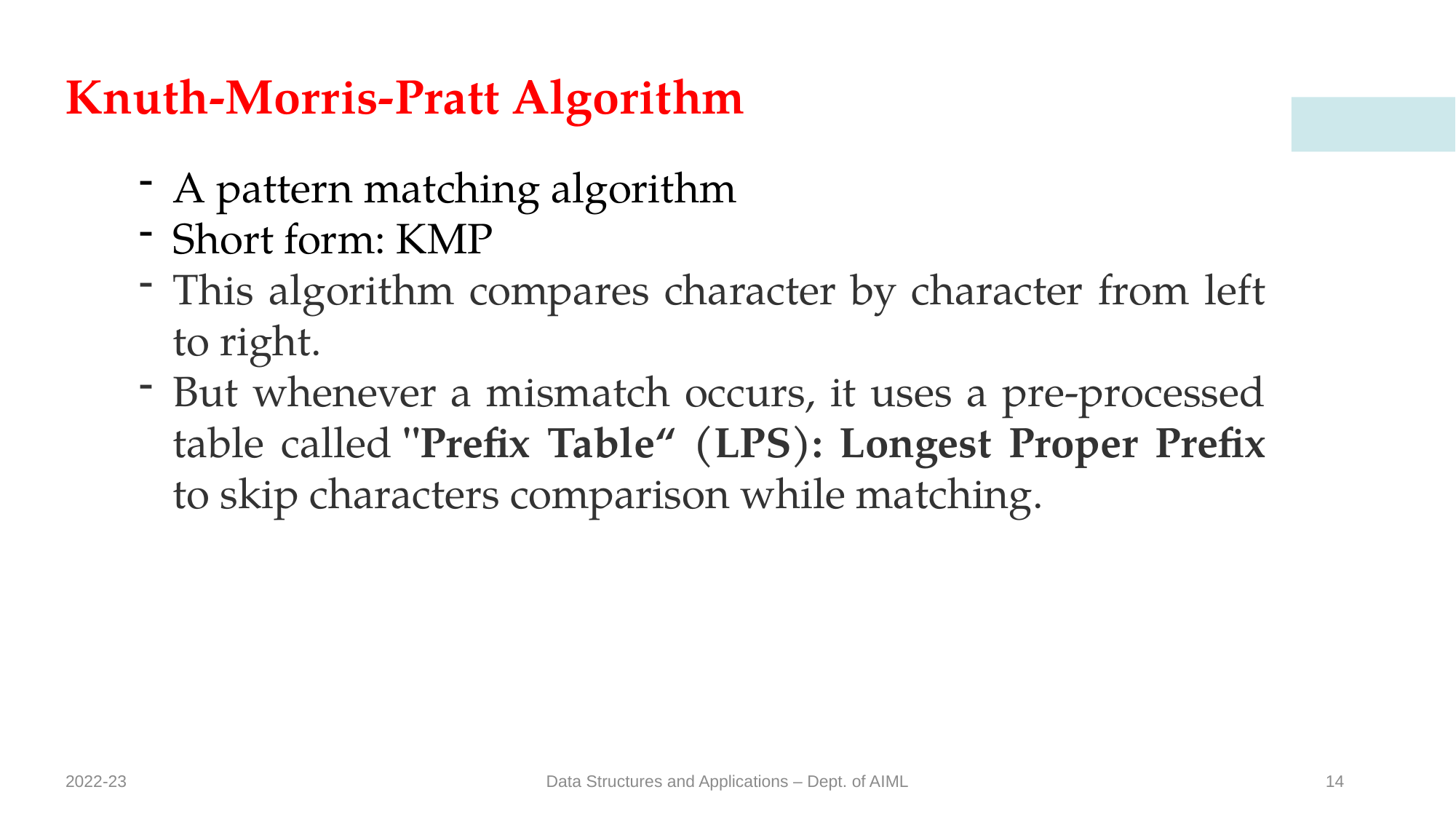

Knuth-Morris-Pratt Algorithm
A pattern matching algorithm
Short form: KMP
This algorithm compares character by character from left to right.
But whenever a mismatch occurs, it uses a pre-processed table called "Prefix Table“ (LPS): Longest Proper Prefix to skip characters comparison while matching.
2022-23
Data Structures and Applications – Dept. of AIML
14